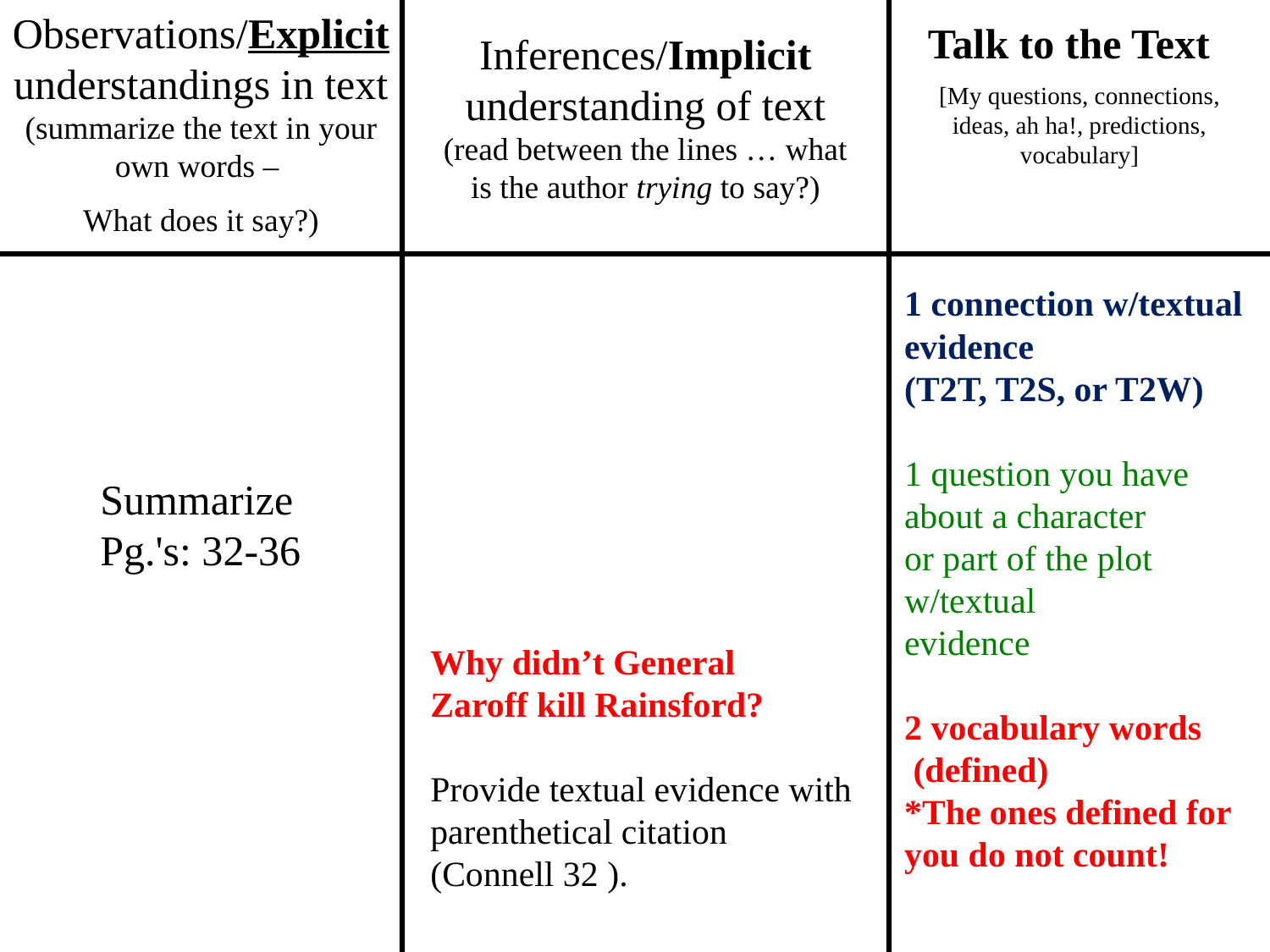

Observations/Explicit understandings in text (summarize the text in your own words –
What does it say?)

Talk to the Text
[My questions, connections, ideas, ah ha!, predictions, vocabulary]
Inferences/Implicit understanding of text (read between the lines … what is the author trying to say?)

1 connection w/textual
evidence
(T2T, T2S, or T2W)

1 question you have
about a character
or part of the plot
w/textual
evidence

2 vocabulary words
 (defined)
*The ones defined for
you do not count!

Summarize
Pg.'s: 32-36
Why didn’t General
Zaroff kill Rainsford?

Provide textual evidence with
parenthetical citation
(Connell 32 ).